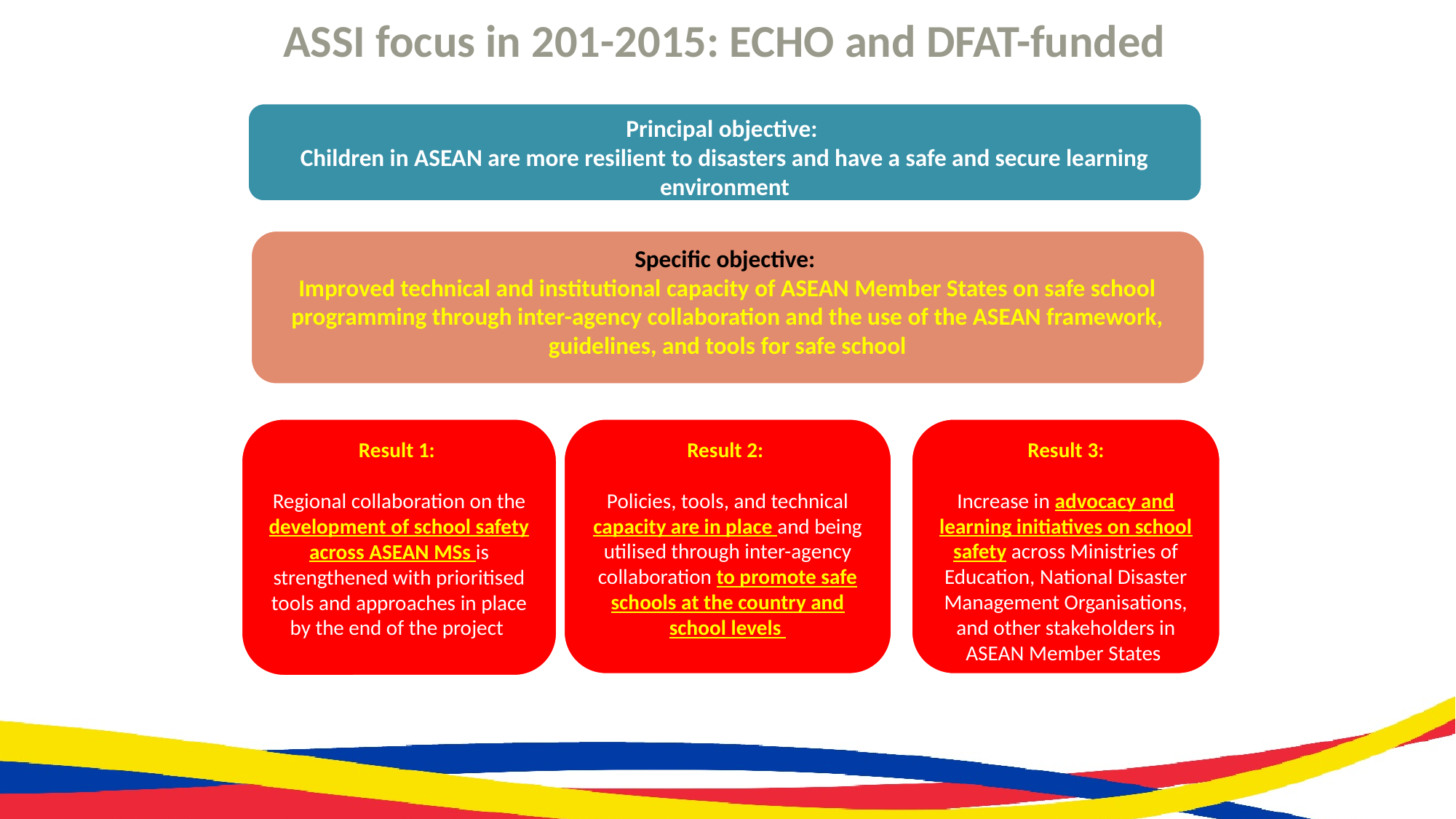

ASSI focus in 201-2015: ECHO and DFAT-funded

Principal objective:
Children in ASEAN are more resilient to disasters and have a safe and secure learning environment

Specific objective:
Improved technical and institutional capacity of ASEAN Member States on safe school programming through inter-agency collaboration and the use of the ASEAN framework, guidelines, and tools for safe school
Result 2:

Policies, tools, and technical capacity are in place and being utilised through inter-agency collaboration to promote safe schools at the country and school levels
Result 3:

Increase in advocacy and learning initiatives on school safety across Ministries of Education, National Disaster Management Organisations, and other stakeholders in ASEAN Member States
Result 1:

Regional collaboration on the development of school safety across ASEAN MSs is strengthened with prioritised tools and approaches in place by the end of the project